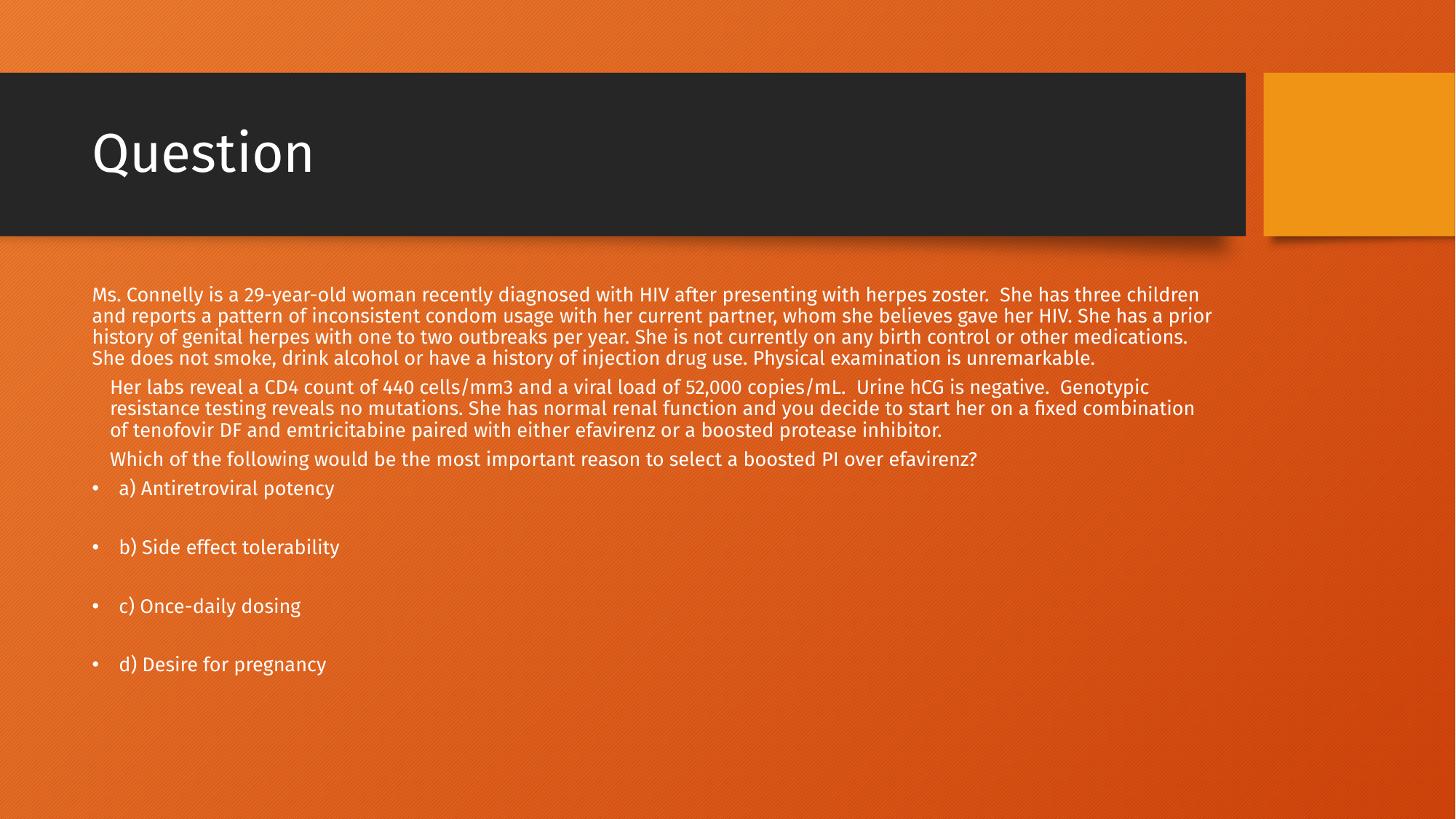

# Question
Ms. Connelly is a 29-year-old woman recently diagnosed with HIV after presenting with herpes zoster.  She has three children and reports a pattern of inconsistent condom usage with her current partner, whom she believes gave her HIV. She has a prior history of genital herpes with one to two outbreaks per year. She is not currently on any birth control or other medications. She does not smoke, drink alcohol or have a history of injection drug use. Physical examination is unremarkable.
Her labs reveal a CD4 count of 440 cells/mm3 and a viral load of 52,000 copies/mL.  Urine hCG is negative.  Genotypic resistance testing reveals no mutations. She has normal renal function and you decide to start her on a fixed combination of tenofovir DF and emtricitabine paired with either efavirenz or a boosted protease inhibitor.
Which of the following would be the most important reason to select a boosted PI over efavirenz?
a) Antiretroviral potency

b) Side effect tolerability

c) Once-daily dosing

d) Desire for pregnancy